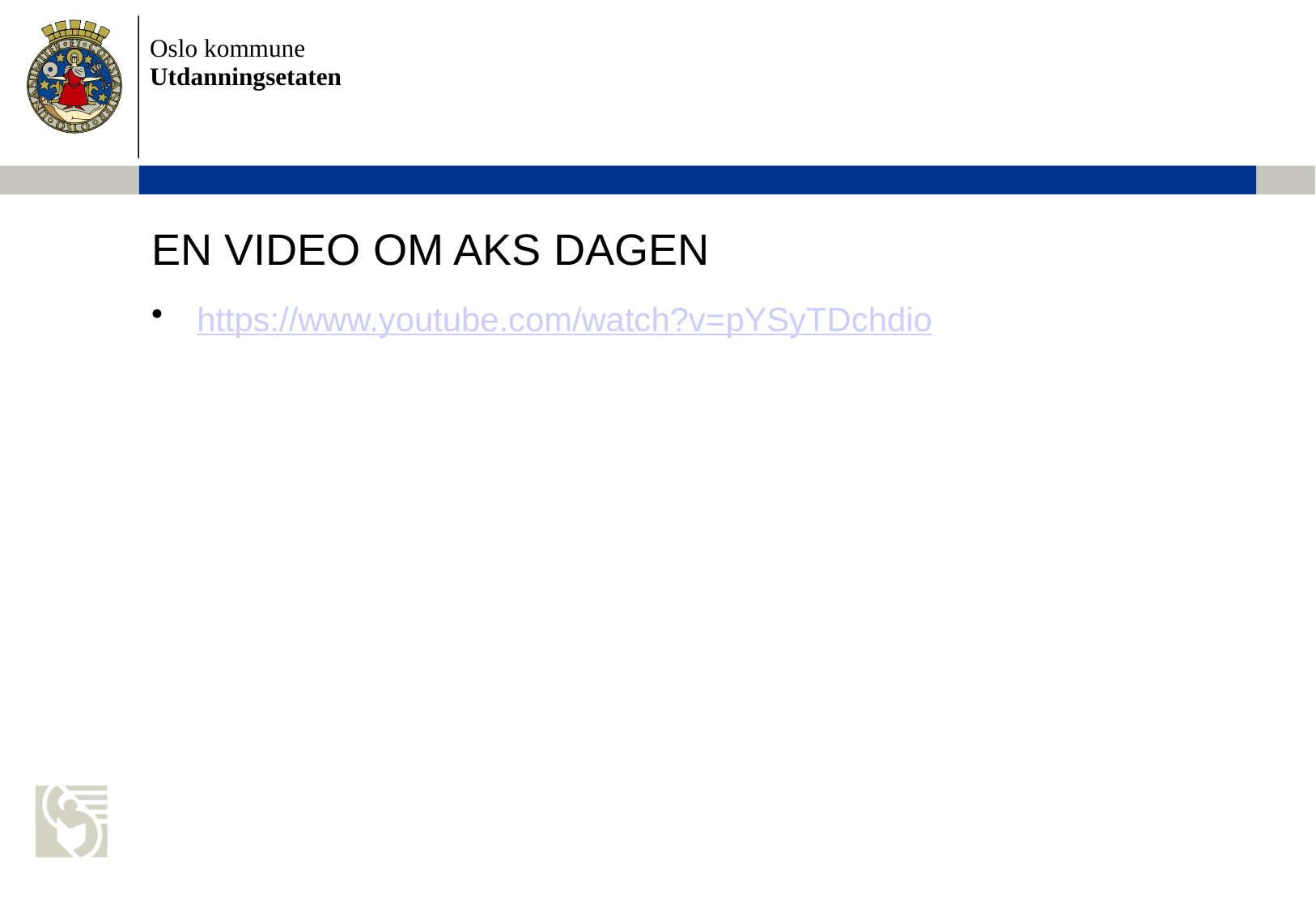

# EN VIDEO OM AKS DAGEN
https://www.youtube.com/watch?v=pYSyTDchdio